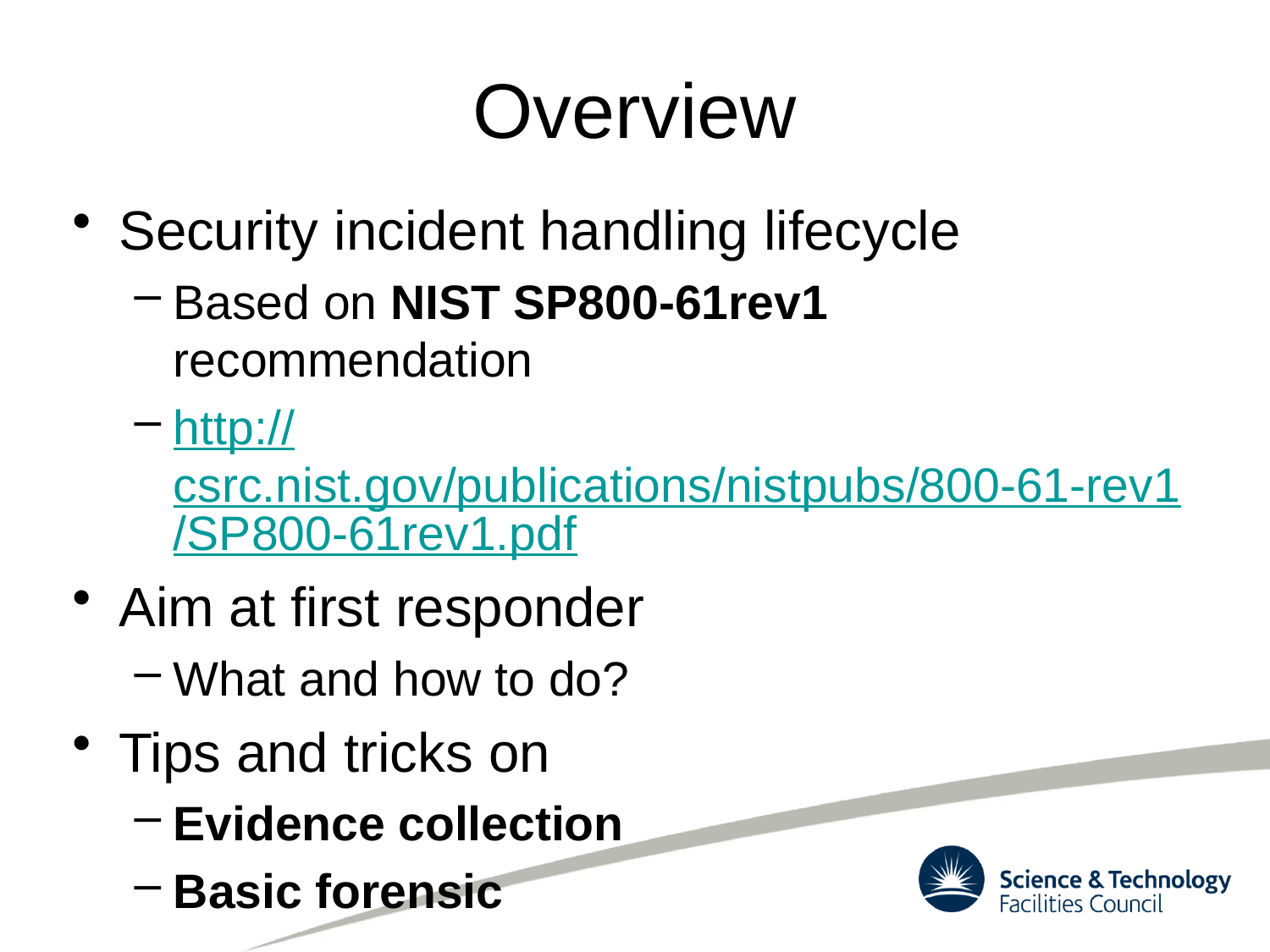

# Overview
Security incident handling lifecycle
Based on NIST SP800-61rev1 recommendation
http://csrc.nist.gov/publications/nistpubs/800-61-rev1/SP800-61rev1.pdf
Aim at first responder
What and how to do?
Tips and tricks on
Evidence collection
Basic forensic